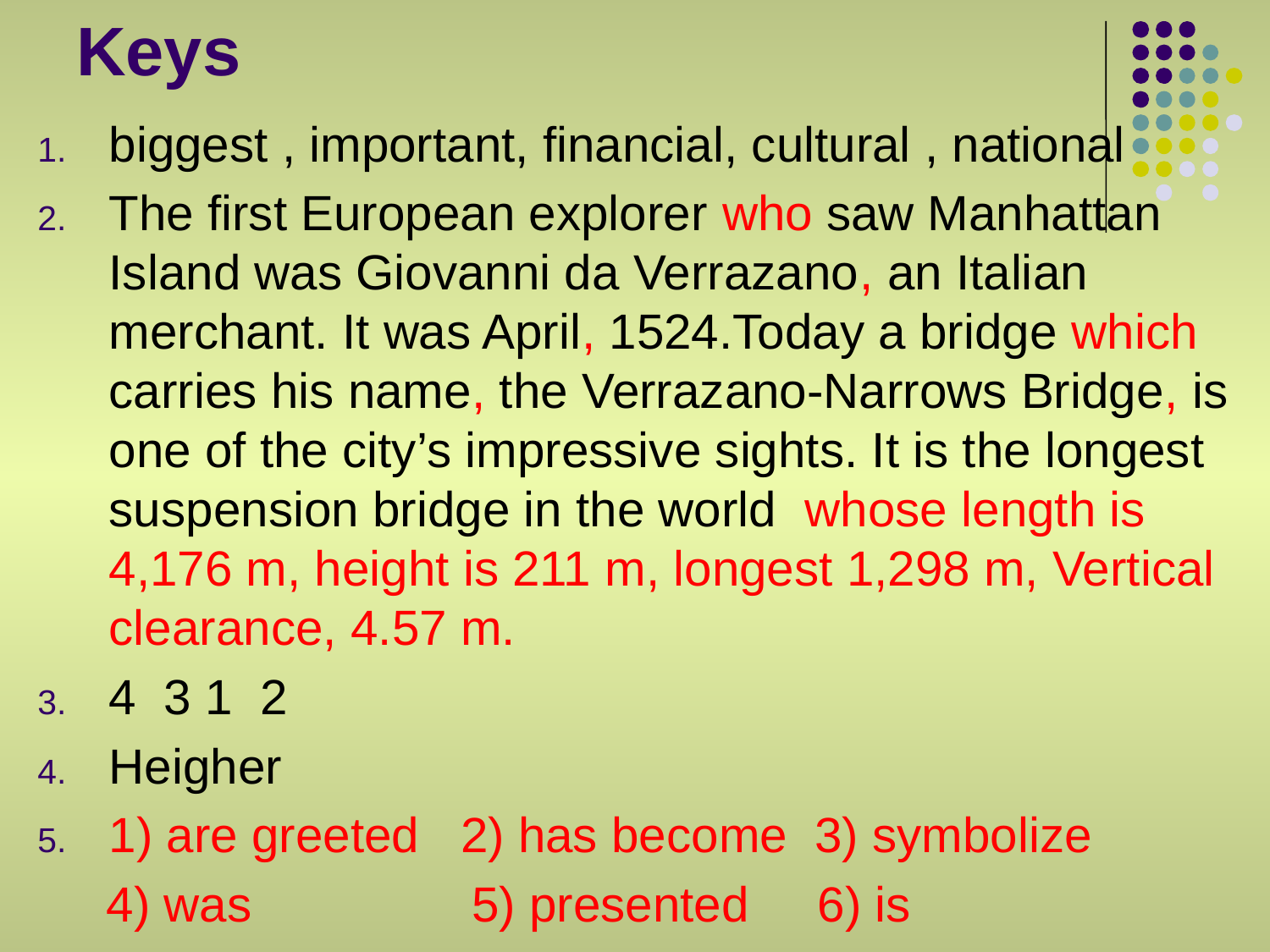

# Keys
biggest , important, financial, cultural , national
The first European explorer who saw Manhattan Island was Giovanni da Verrazano, an Italian merchant. It was April, 1524.Today a bridge which carries his name, the Verrazano-Narrows Bridge, is one of the city’s impressive sights. It is the longest suspension bridge in the world  whose length is 4,176 m, height is 211 m, longest 1,298 m, Vertical clearance, 4.57 m.
4  3 1  2
Heigher
1) are greeted   2) has become  3) symbolize
     4) was                5) presented     6) is